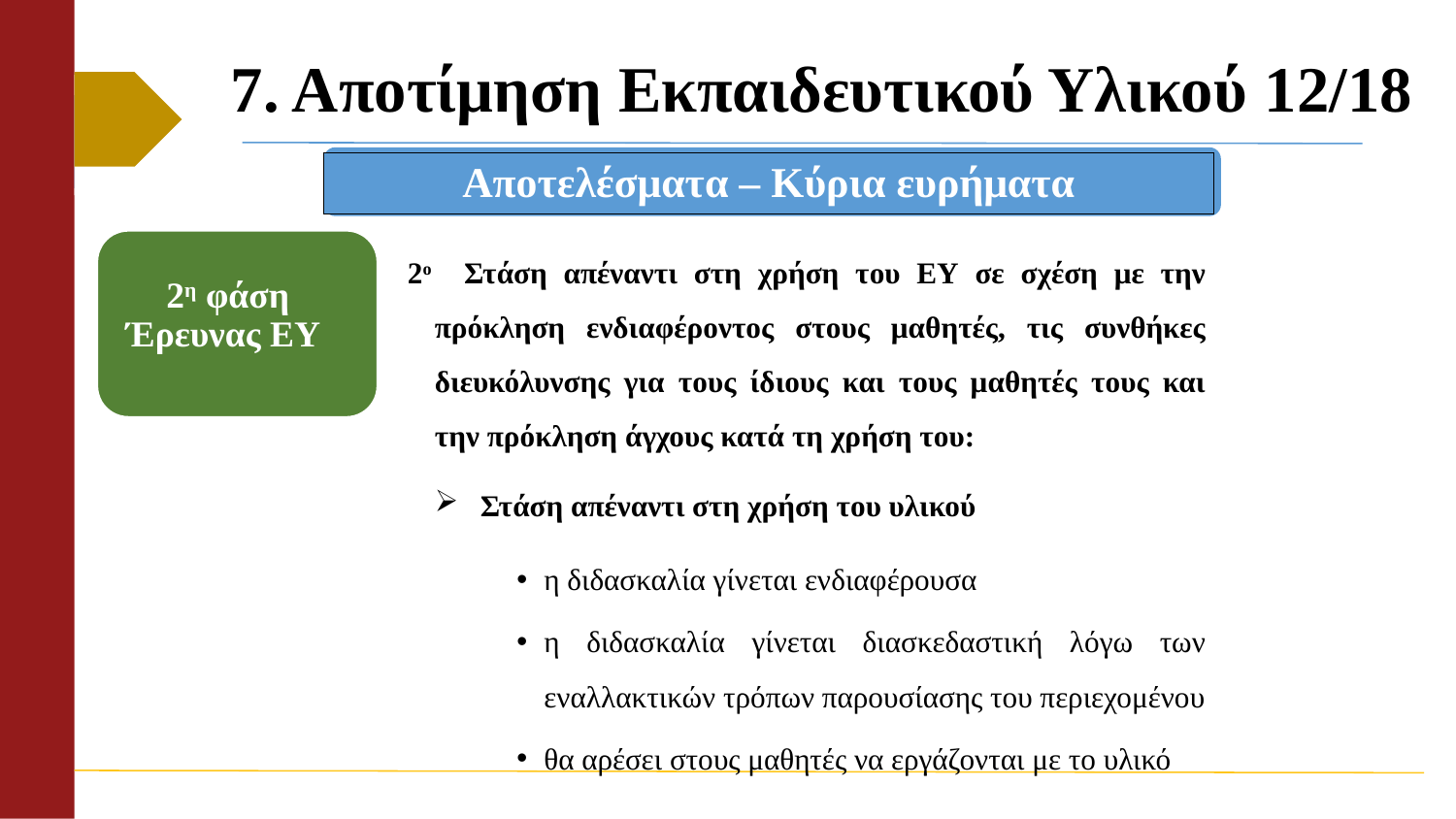

# 7. Αποτίμηση Εκπαιδευτικού Υλικού 12/18

Αποτελέσματα – Κύρια ευρήματα

2ο  Στάση απέναντι στη χρήση του ΕΥ σε σχέση με την πρόκληση ενδιαφέροντος στους μαθητές, τις συνθήκες διευκόλυνσης για τους ίδιους και τους μαθητές τους και την πρόκληση άγχους κατά τη χρήση του:
Στάση απέναντι στη χρήση του υλικού
η διδασκαλία γίνεται ενδιαφέρουσα
η διδασκαλία γίνεται διασκεδαστική λόγω των εναλλακτικών τρόπων παρουσίασης του περιεχομένου
θα αρέσει στους μαθητές να εργάζονται με το υλικό

2η φάση Έρευνας ΕΥ